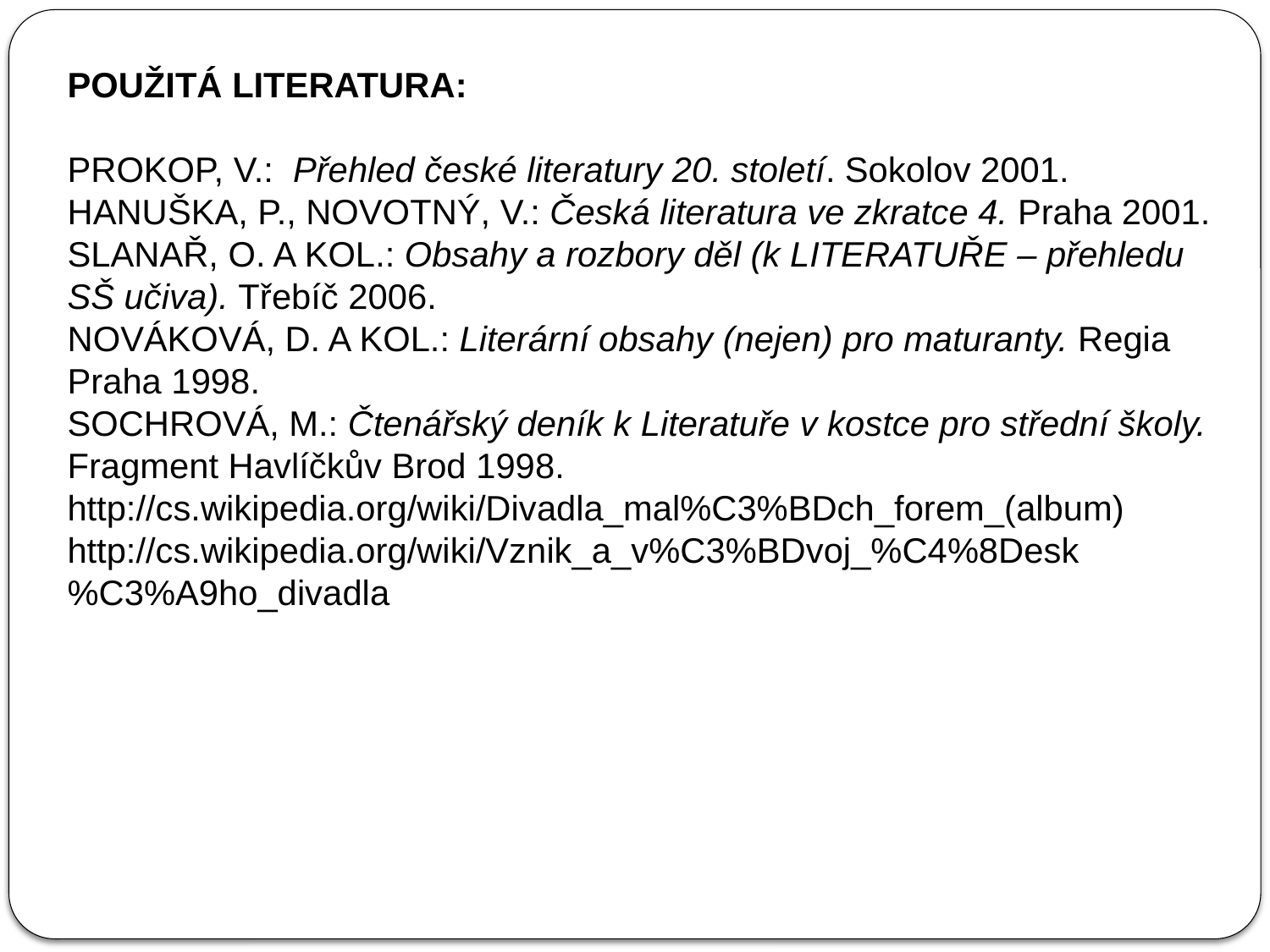

POUŽITÁ LITERATURA:

PROKOP, V.:  Přehled české literatury 20. století. Sokolov 2001.
HANUŠKA, P., NOVOTNÝ, V.: Česká literatura ve zkratce 4. Praha 2001.
SLANAŘ, O. A KOL.: Obsahy a rozbory děl (k LITERATUŘE – přehledu SŠ učiva). Třebíč 2006.
NOVÁKOVÁ, D. A KOL.: Literární obsahy (nejen) pro maturanty. Regia Praha 1998.
SOCHROVÁ, M.: Čtenářský deník k Literatuře v kostce pro střední školy. Fragment Havlíčkův Brod 1998.
http://cs.wikipedia.org/wiki/Divadla_mal%C3%BDch_forem_(album)
http://cs.wikipedia.org/wiki/Vznik_a_v%C3%BDvoj_%C4%8Desk%C3%A9ho_divadla